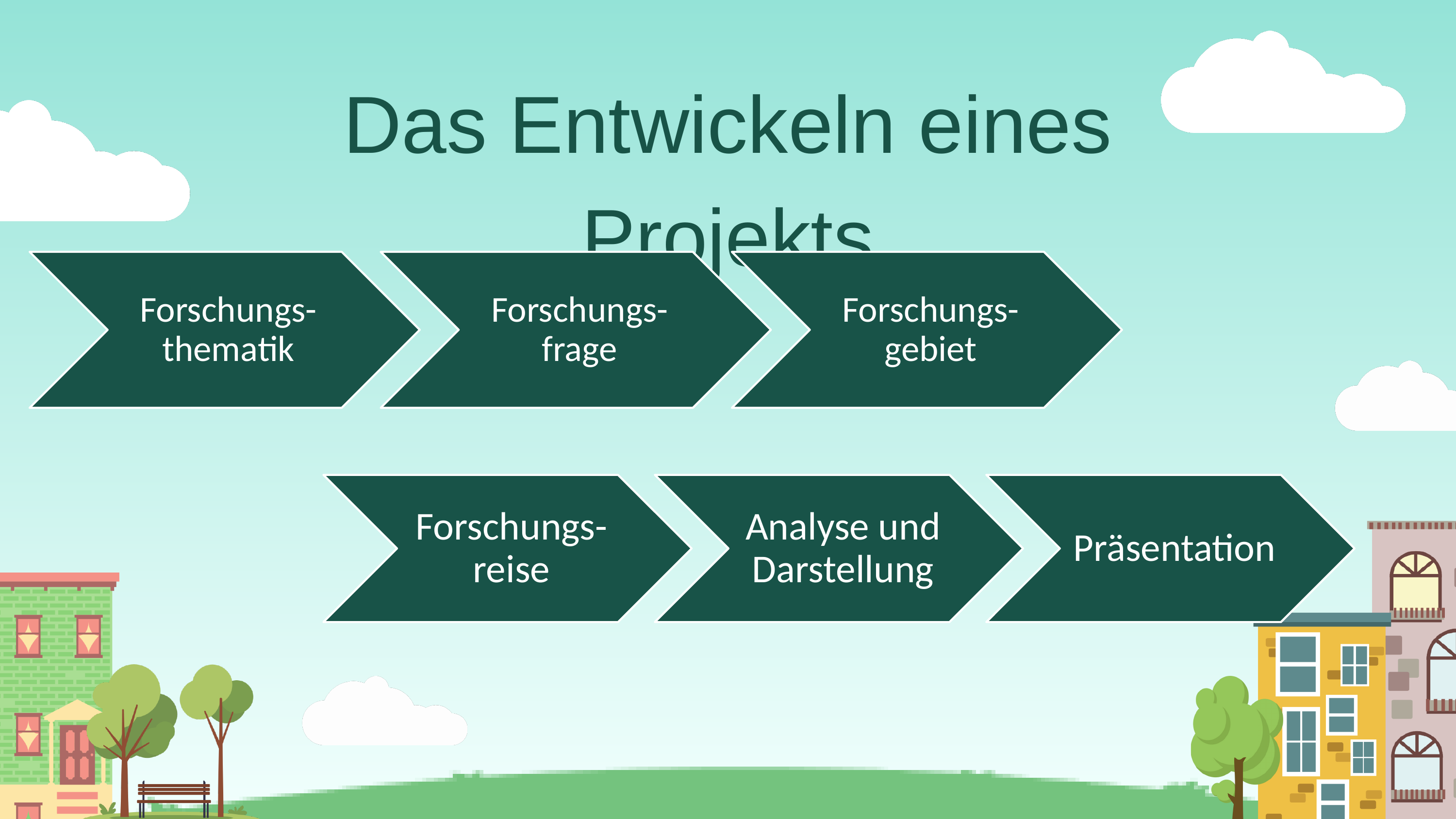

Das Entwickeln eines Projekts

Forschungs-thematik
Forschungs-frage
Forschungs-gebiet

Forschungs-reise
Analyse und Darstellung
Präsentation